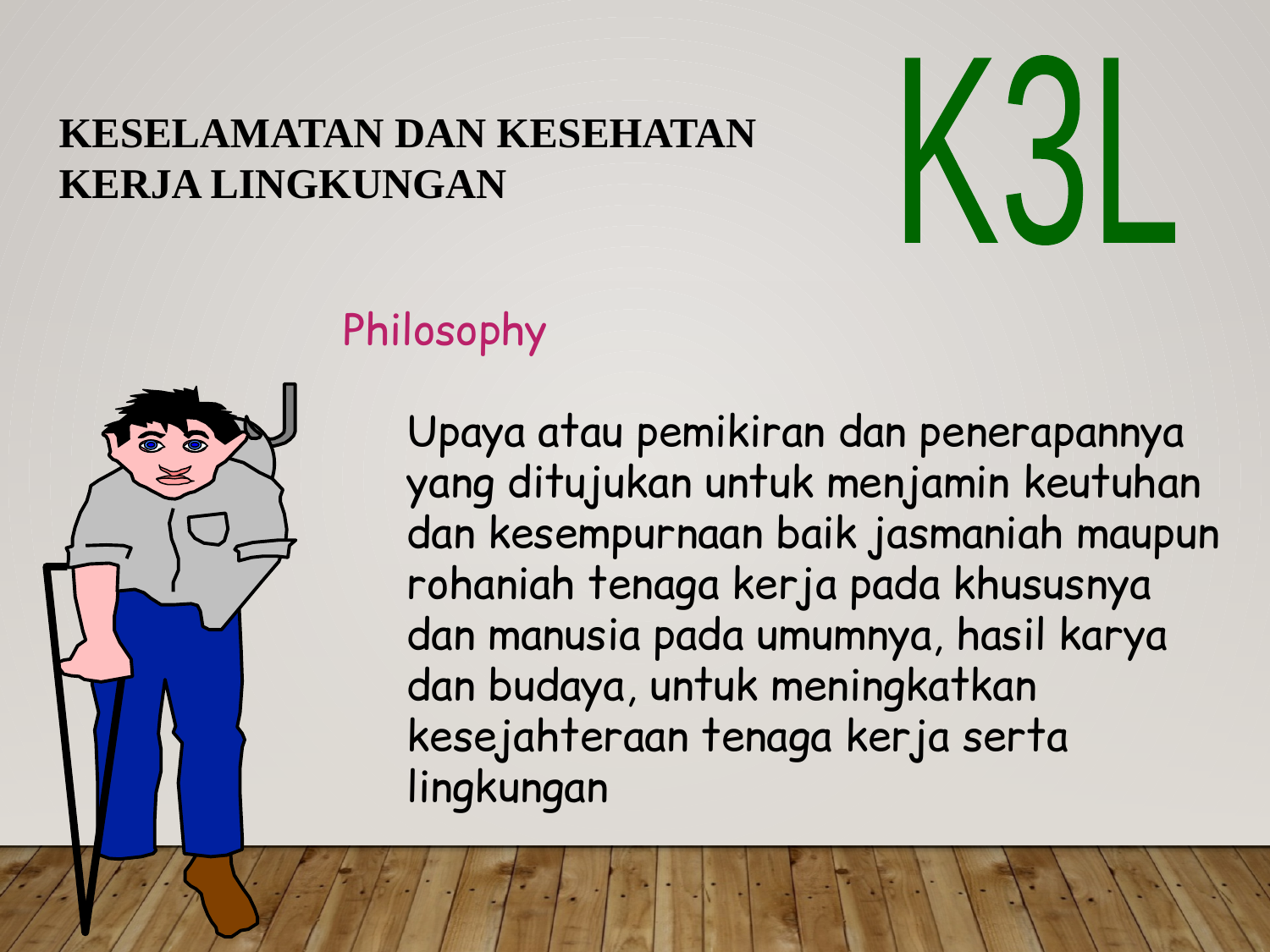

K3L
KESELAMATAN DAN KESEHATAN KERJA LINGKUNGAN
Philosophy

	Upaya atau pemikiran dan penerapannya yang ditujukan untuk menjamin keutuhan dan kesempurnaan baik jasmaniah maupun rohaniah tenaga kerja pada khususnya dan manusia pada umumnya, hasil karya dan budaya, untuk meningkatkan kesejahteraan tenaga kerja serta lingkungan